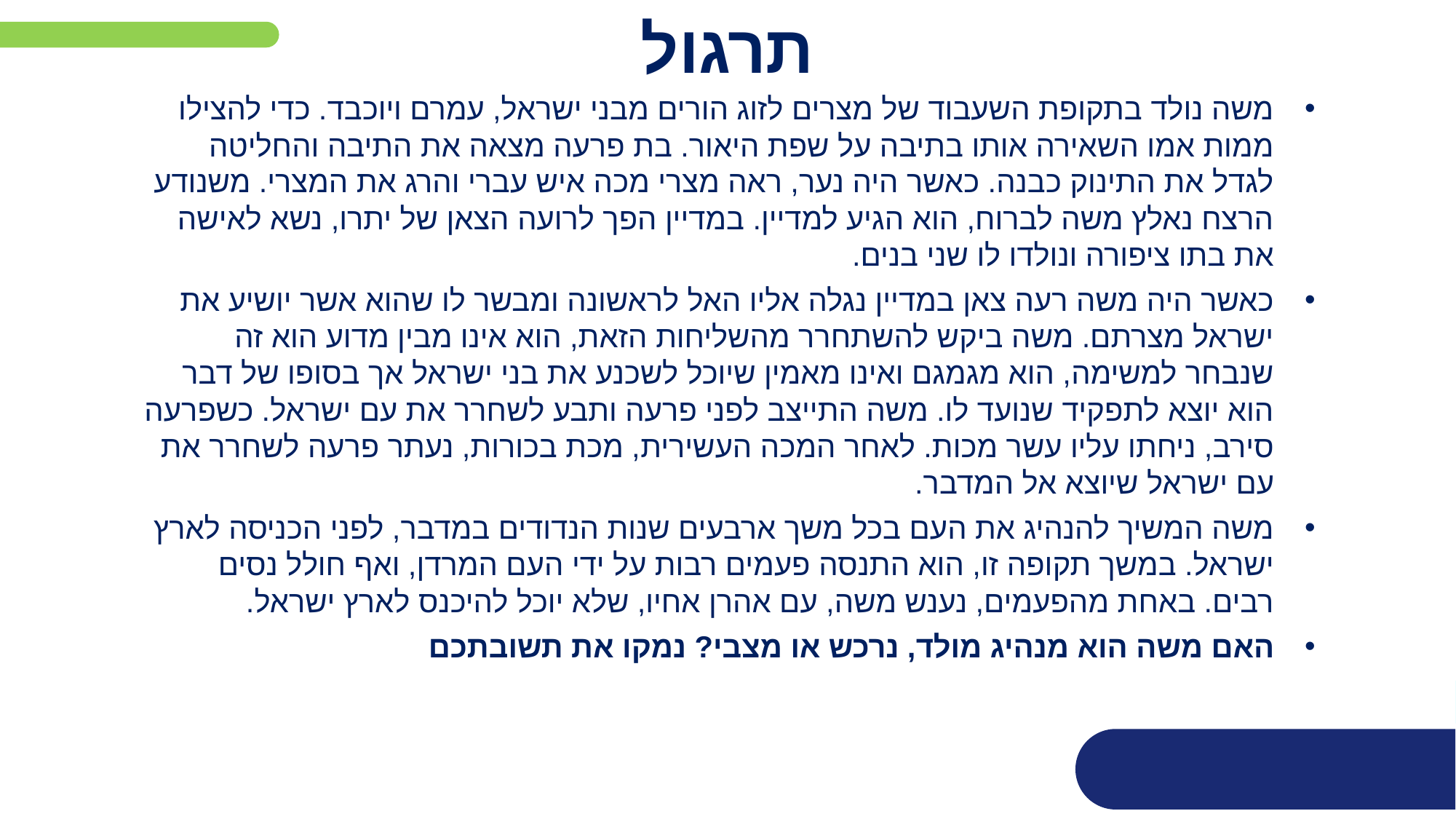

# תרגול

משה נולד בתקופת השעבוד של מצרים לזוג הורים מבני ישראל, עמרם ויוכבד. כדי להצילו ממות אמו השאירה אותו בתיבה על שפת היאור. בת פרעה מצאה את התיבה והחליטה לגדל את התינוק כבנה. כאשר היה נער, ראה מצרי מכה איש עברי והרג את המצרי. משנודע הרצח נאלץ משה לברוח, הוא הגיע למדיין. במדיין הפך לרועה הצאן של יתרו, נשא לאישה את בתו ציפורה ונולדו לו שני בנים.
כאשר היה משה רעה צאן במדיין נגלה אליו האל לראשונה ומבשר לו שהוא אשר יושיע את ישראל מצרתם. משה ביקש להשתחרר מהשליחות הזאת, הוא אינו מבין מדוע הוא זה שנבחר למשימה, הוא מגמגם ואינו מאמין שיוכל לשכנע את בני ישראל אך בסופו של דבר הוא יוצא לתפקיד שנועד לו. משה התייצב לפני פרעה ותבע לשחרר את עם ישראל. כשפרעה סירב, ניחתו עליו עשר מכות. לאחר המכה העשירית, מכת בכורות, נעתר פרעה לשחרר את עם ישראל שיוצא אל המדבר.
משה המשיך להנהיג את העם בכל משך ארבעים שנות הנדודים במדבר, לפני הכניסה לארץ ישראל. במשך תקופה זו, הוא התנסה פעמים רבות על ידי העם המרדן, ואף חולל נסים רבים. באחת מהפעמים, נענש משה, עם אהרן אחיו, שלא יוכל להיכנס לארץ ישראל.
האם משה הוא מנהיג מולד, נרכש או מצבי? נמקו את תשובתכם